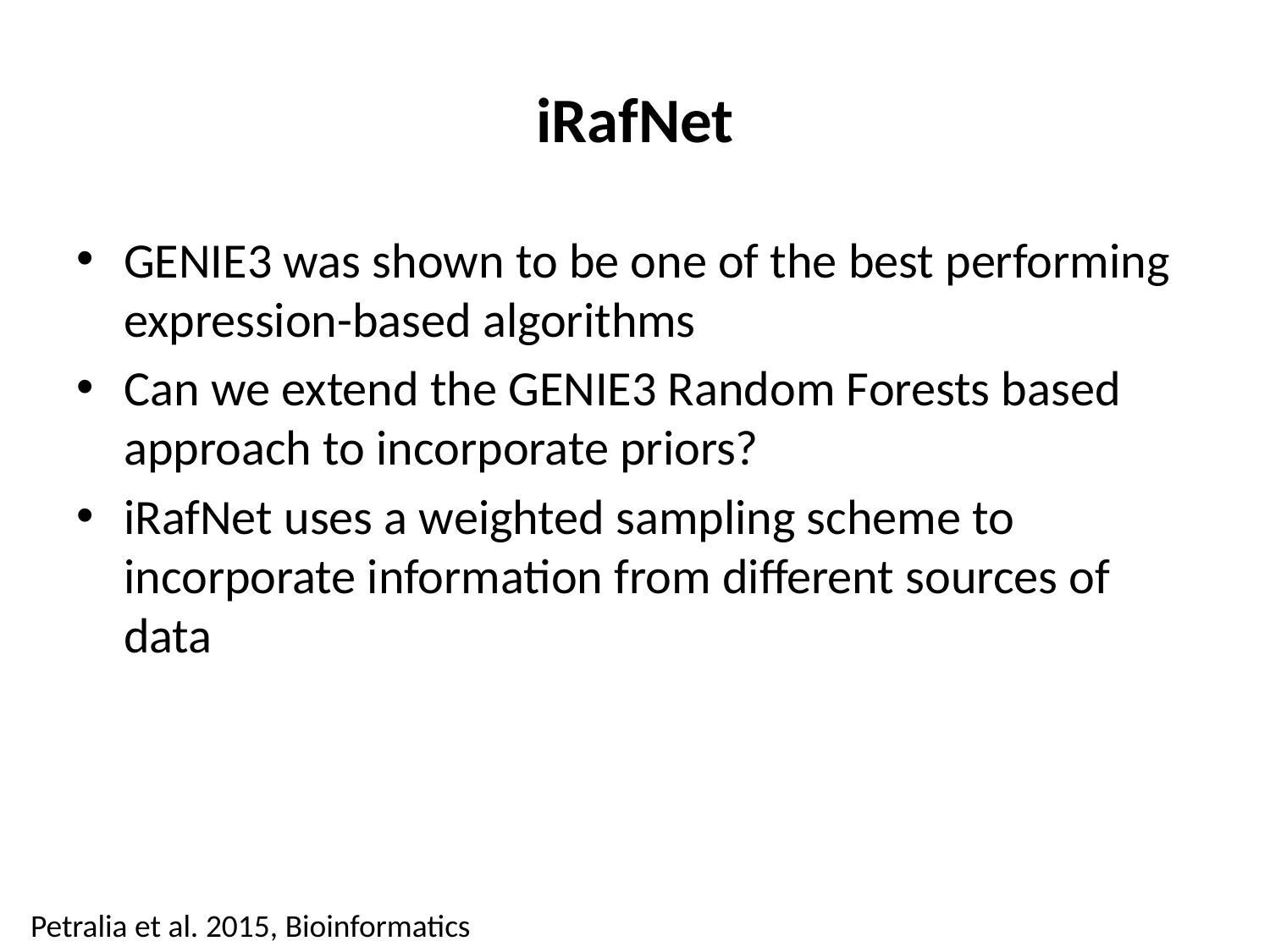

# iRafNet
GENIE3 was shown to be one of the best performing expression-based algorithms
Can we extend the GENIE3 Random Forests based approach to incorporate priors?
iRafNet uses a weighted sampling scheme to incorporate information from different sources of data
Petralia et al. 2015, Bioinformatics